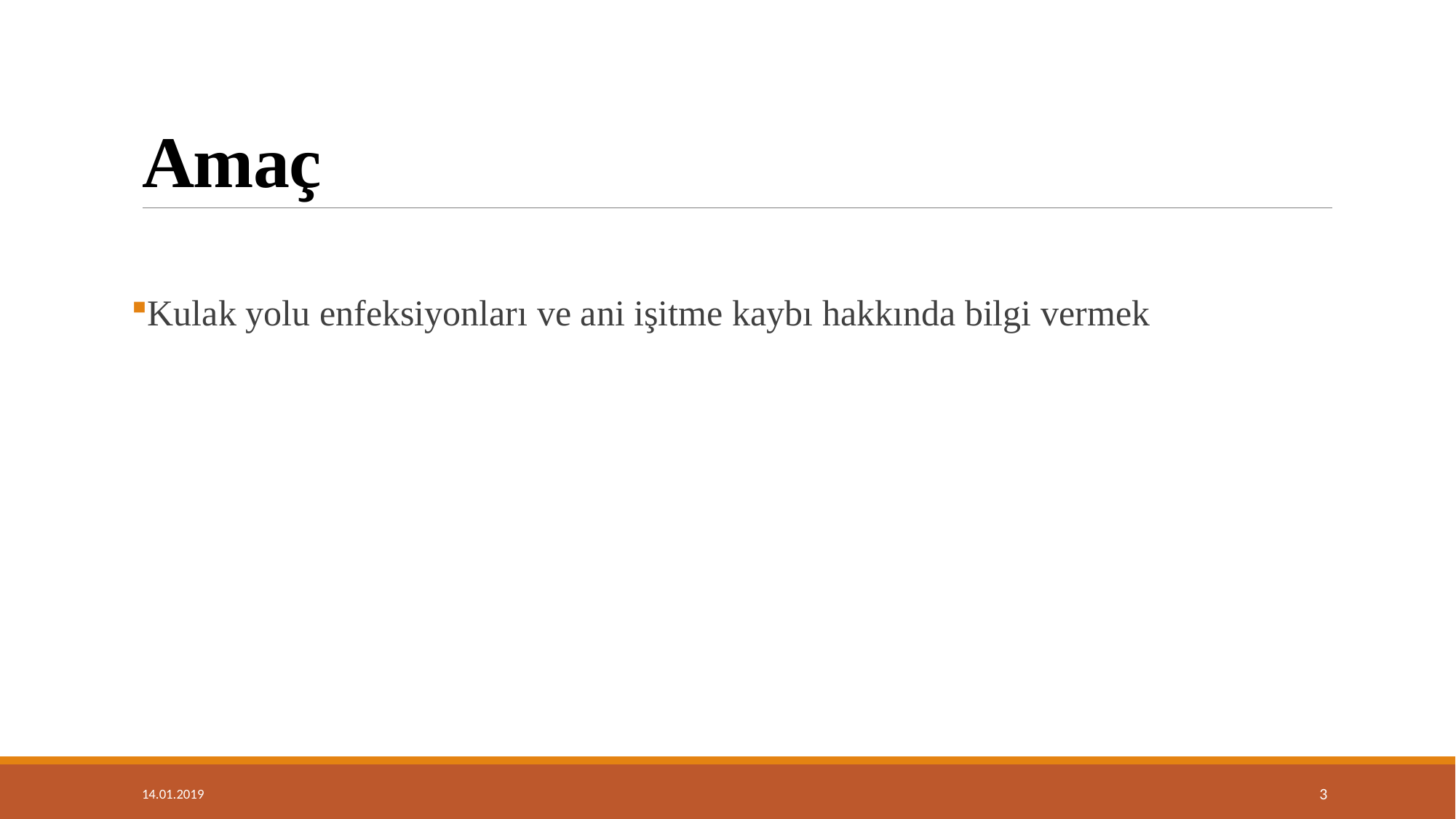

# Amaç

Kulak yolu enfeksiyonları ve ani işitme kaybı hakkında bilgi vermek

14.01.2019
3